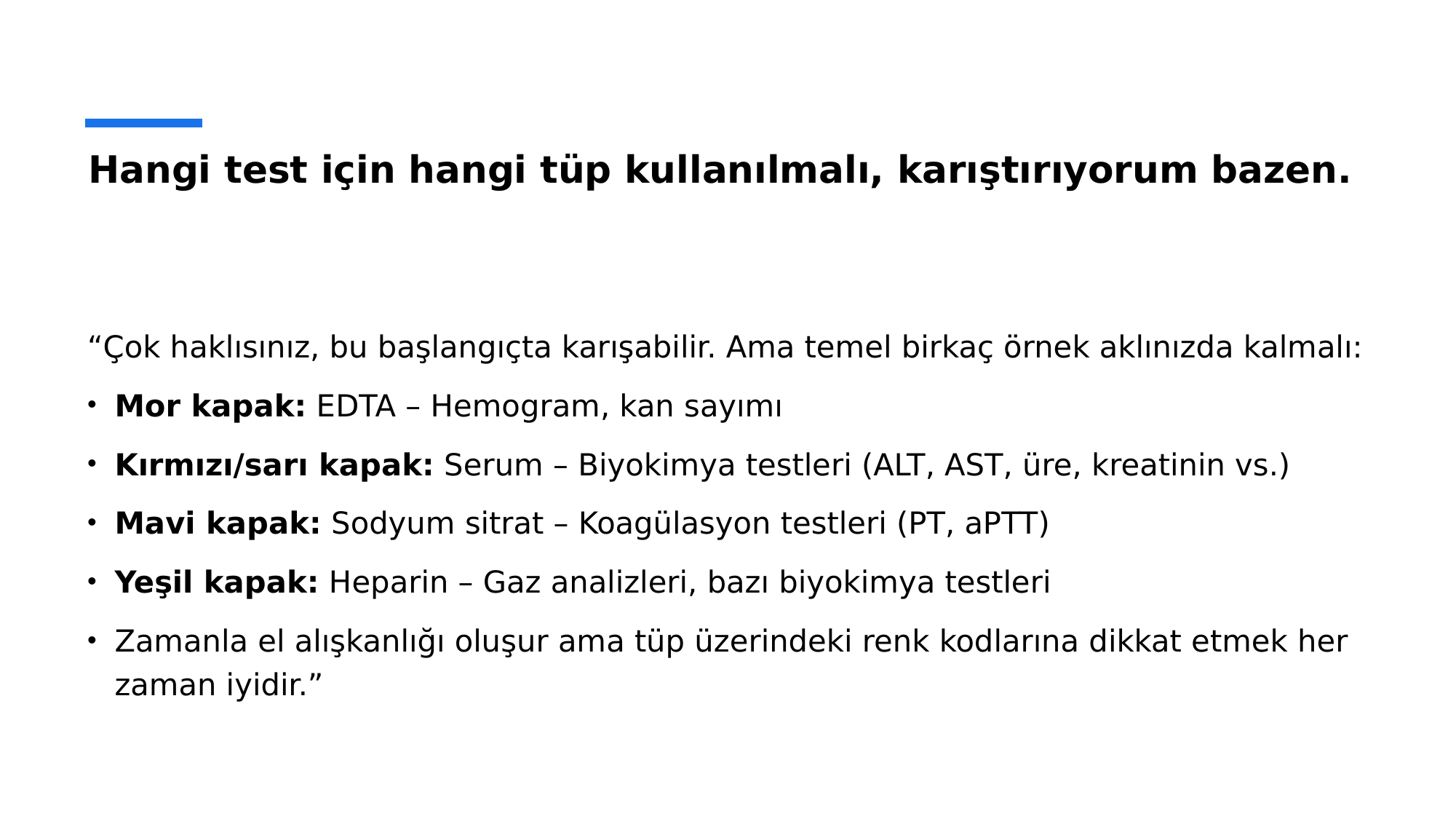

# Hangi test için hangi tüp kullanılmalı, karıştırıyorum bazen.
“Çok haklısınız, bu başlangıçta karışabilir. Ama temel birkaç örnek aklınızda kalmalı:
Mor kapak: EDTA – Hemogram, kan sayımı
Kırmızı/sarı kapak: Serum – Biyokimya testleri (ALT, AST, üre, kreatinin vs.)
Mavi kapak: Sodyum sitrat – Koagülasyon testleri (PT, aPTT)
Yeşil kapak: Heparin – Gaz analizleri, bazı biyokimya testleri
Zamanla el alışkanlığı oluşur ama tüp üzerindeki renk kodlarına dikkat etmek her zaman iyidir.”